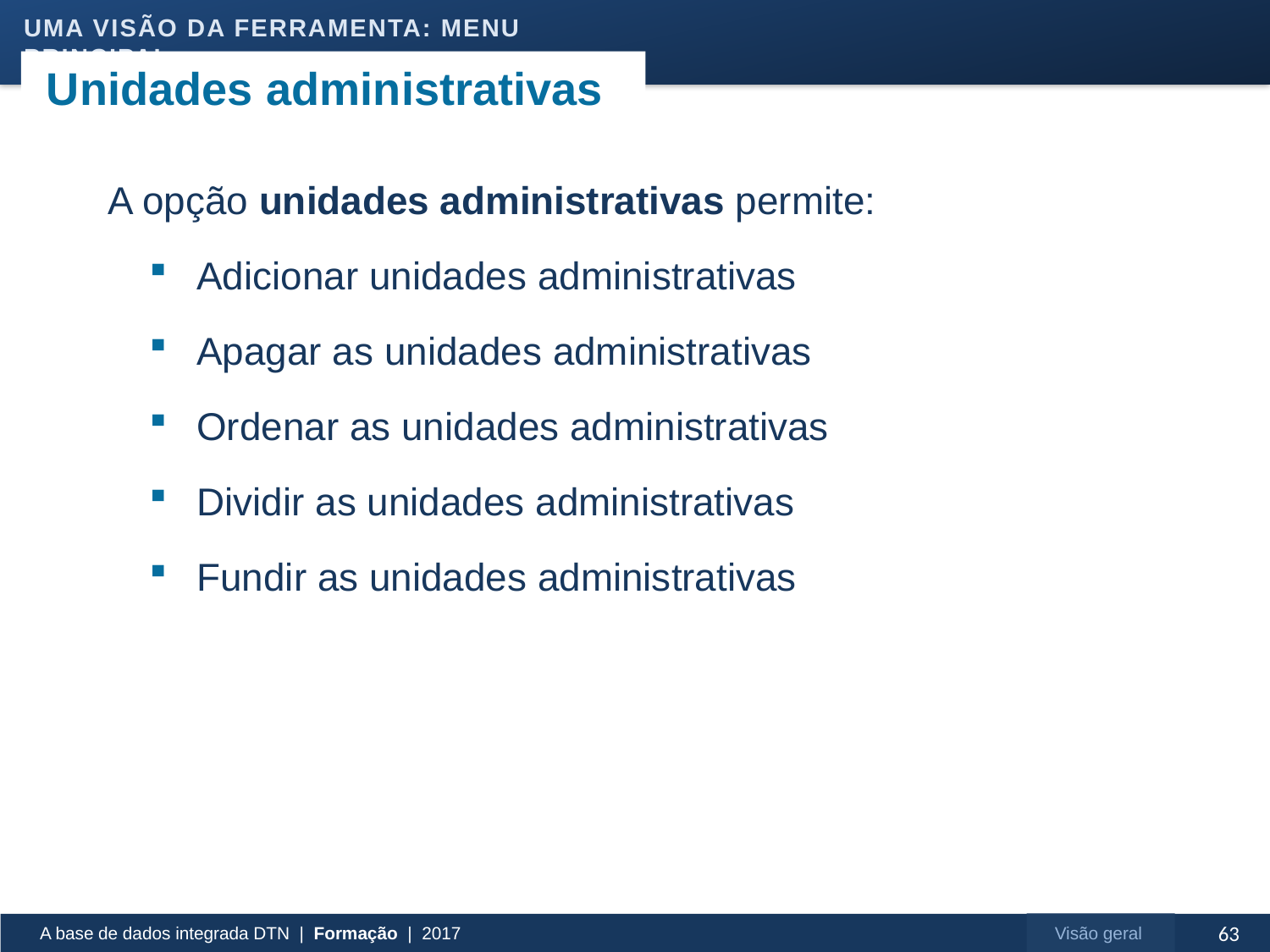

uma visão da ferramenta: menu principal
# Unidades administrativas
A opção unidades administrativas permite:
Adicionar unidades administrativas
Apagar as unidades administrativas
Ordenar as unidades administrativas
Dividir as unidades administrativas
Fundir as unidades administrativas